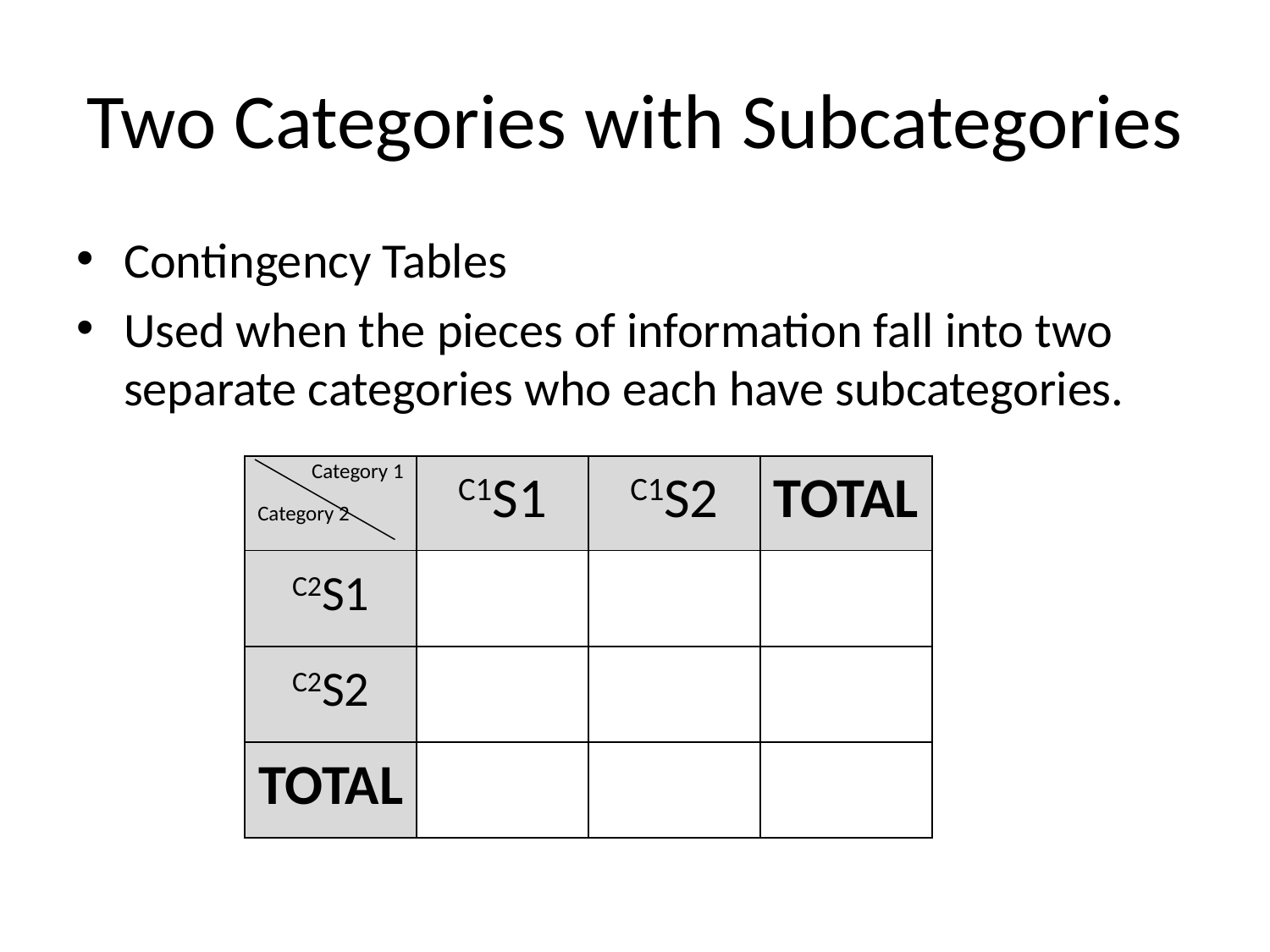

# Two Categories with Subcategories
Contingency Tables
Used when the pieces of information fall into two separate categories who each have subcategories.
| Category 1 Category 2 | C1S1 | C1S2 | TOTAL |
| --- | --- | --- | --- |
| C2S1 |  |  |  |
| C2S2 |  |  |  |
| TOTAL |  |  |  |